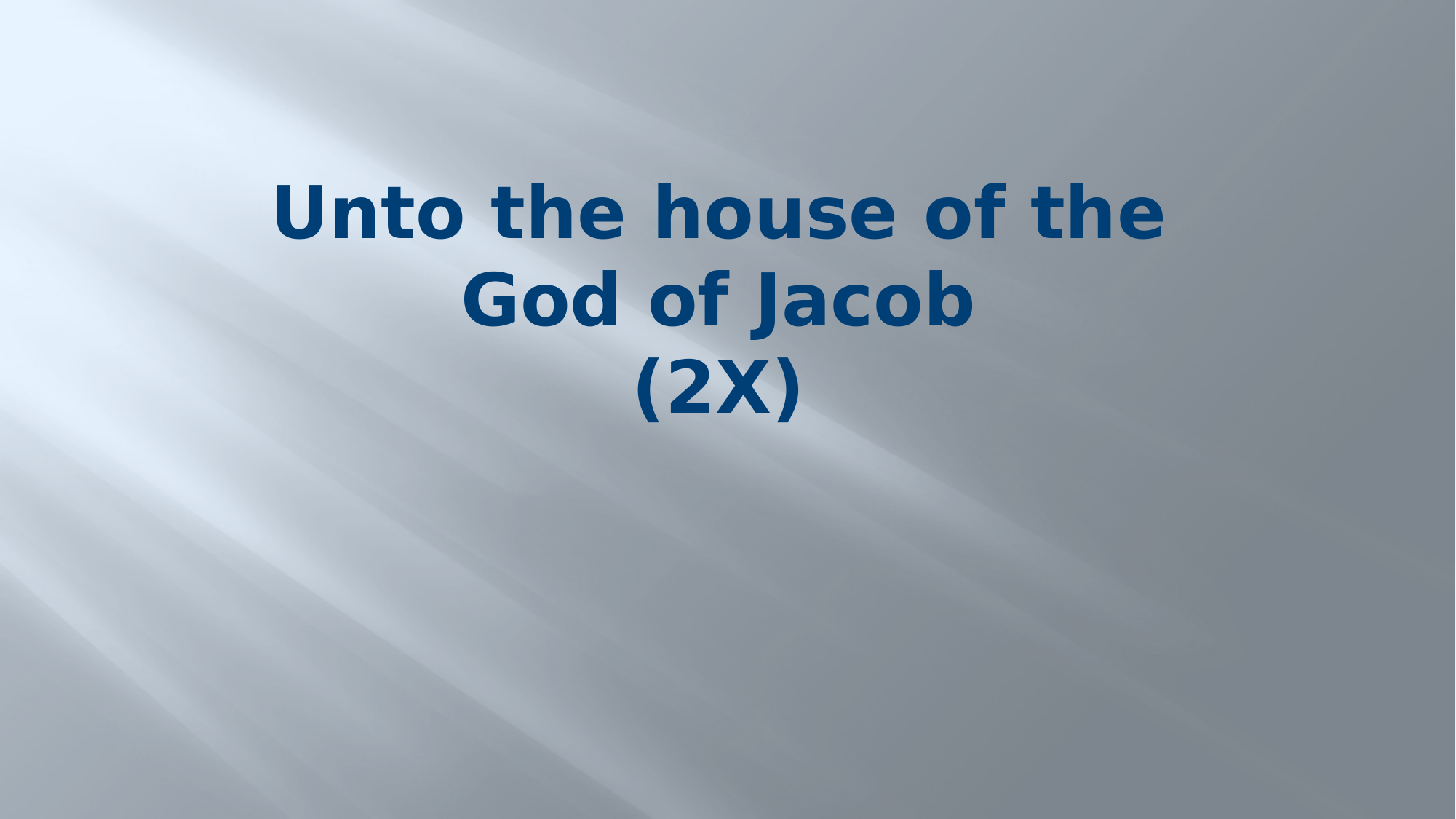

# Unto the house of the God of Jacob (2X)